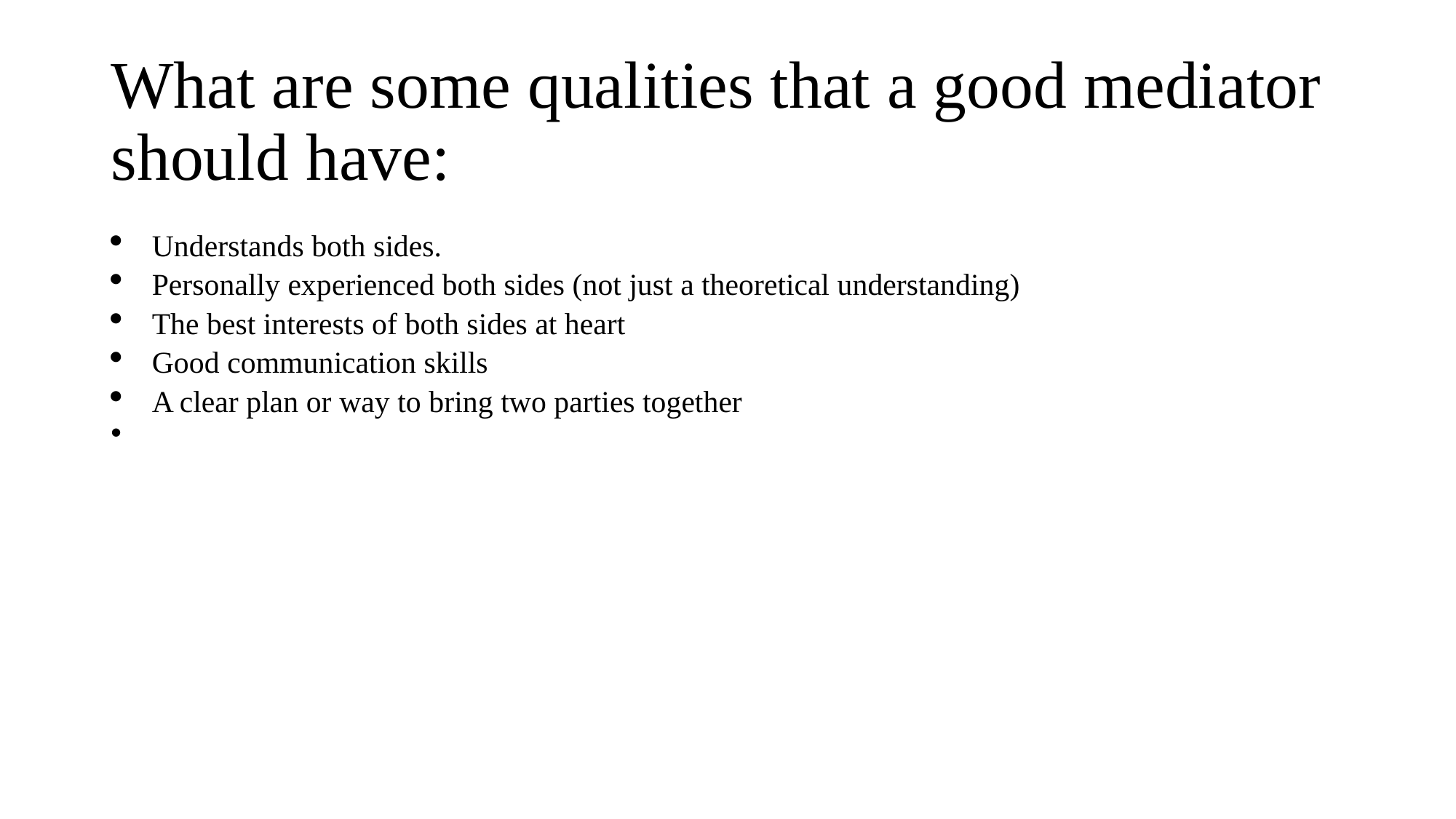

# What are some qualities that a good mediator should have:
Understands both sides.
Personally experienced both sides (not just a theoretical understanding)
The best interests of both sides at heart
Good communication skills
A clear plan or way to bring two parties together